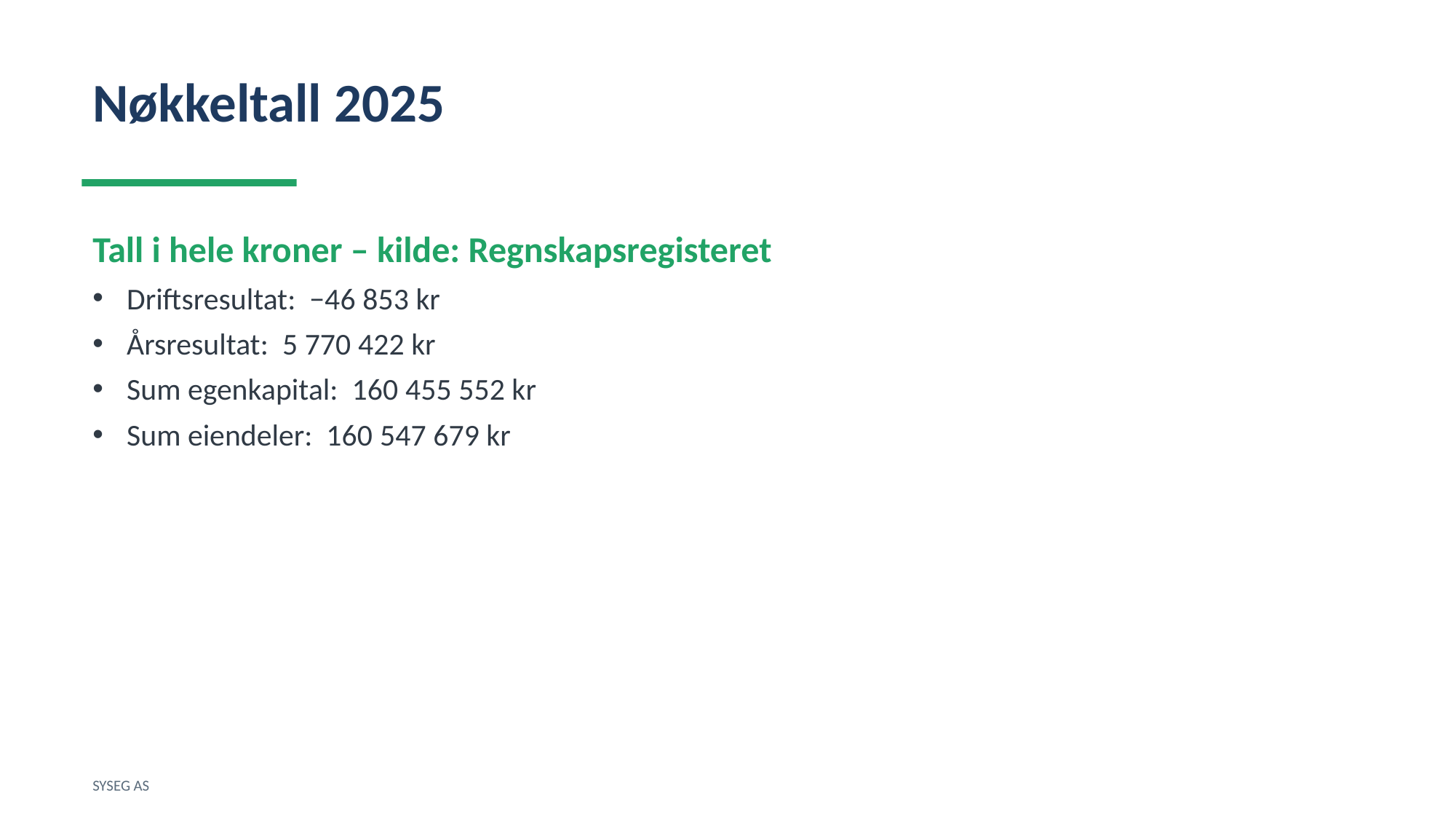

Nøkkeltall 2025

Tall i hele kroner – kilde: Regnskapsregisteret
Driftsresultat:  −46 853 kr
Årsresultat:  5 770 422 kr
Sum egenkapital:  160 455 552 kr
Sum eiendeler:  160 547 679 kr
SYSEG AS